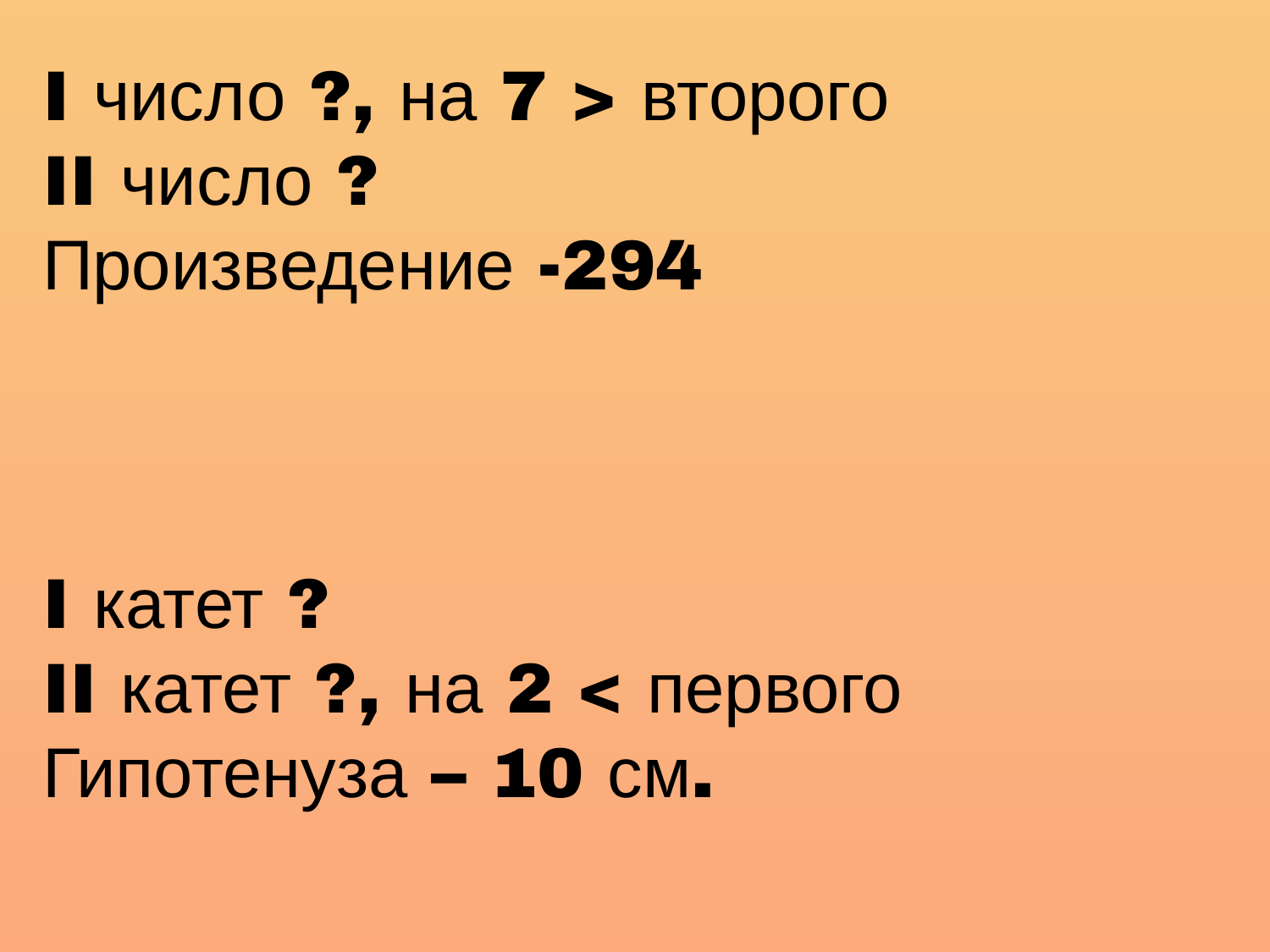

I число ?, на 7 > второго
II число ?
Произведение -294

I катет ?
II катет ?, на 2 < первого
Гипотенуза – 10 см.